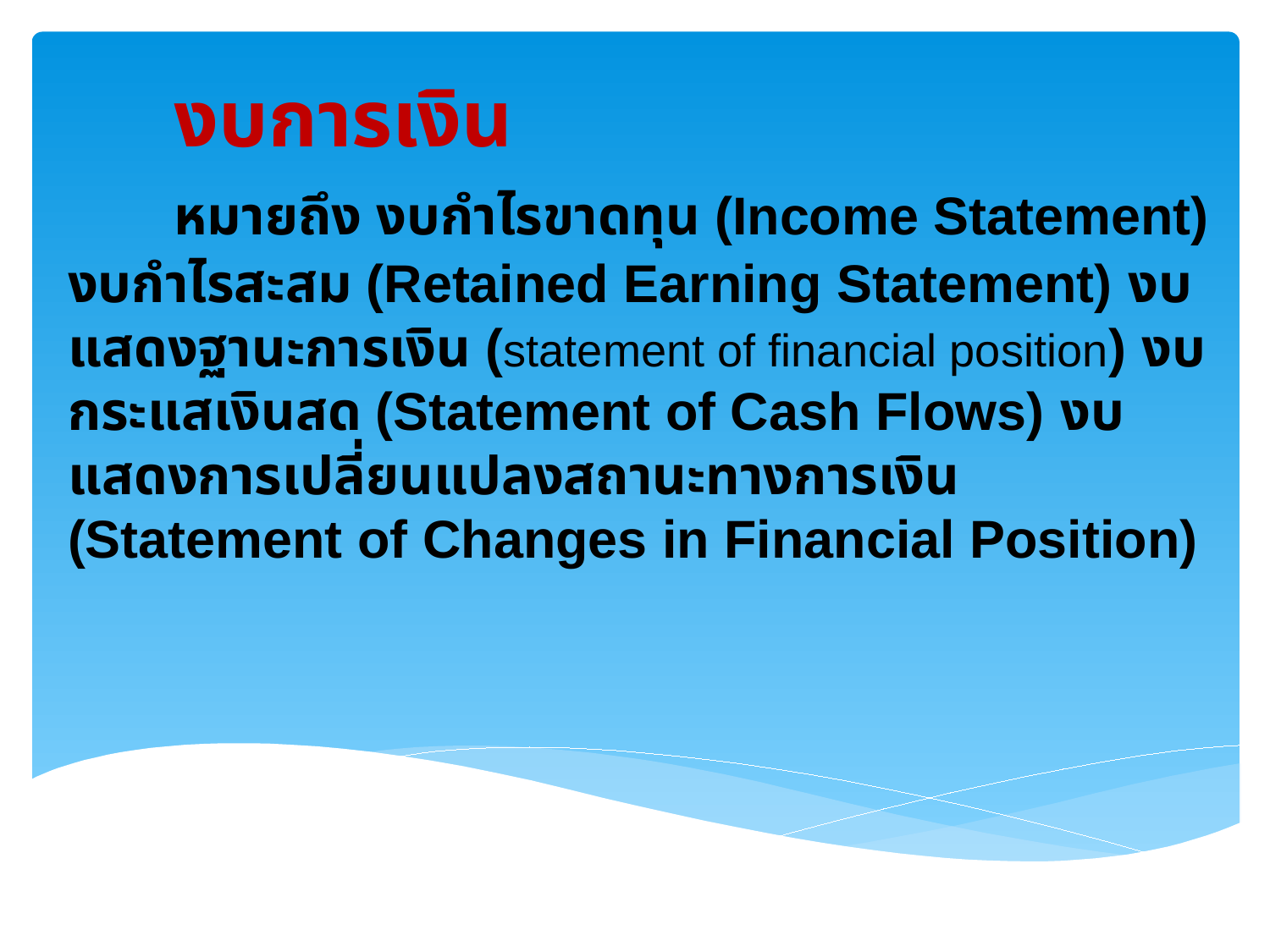

# งบการเงิน หมายถึง งบกำไรขาดทุน (Income Statement) งบกำไรสะสม (Retained Earning Statement) งบแสดงฐานะการเงิน (statement of financial position) งบกระแสเงินสด (Statement of Cash Flows) งบแสดงการเปลี่ยนแปลงสถานะทางการเงิน (Statement of Changes in Financial Position)